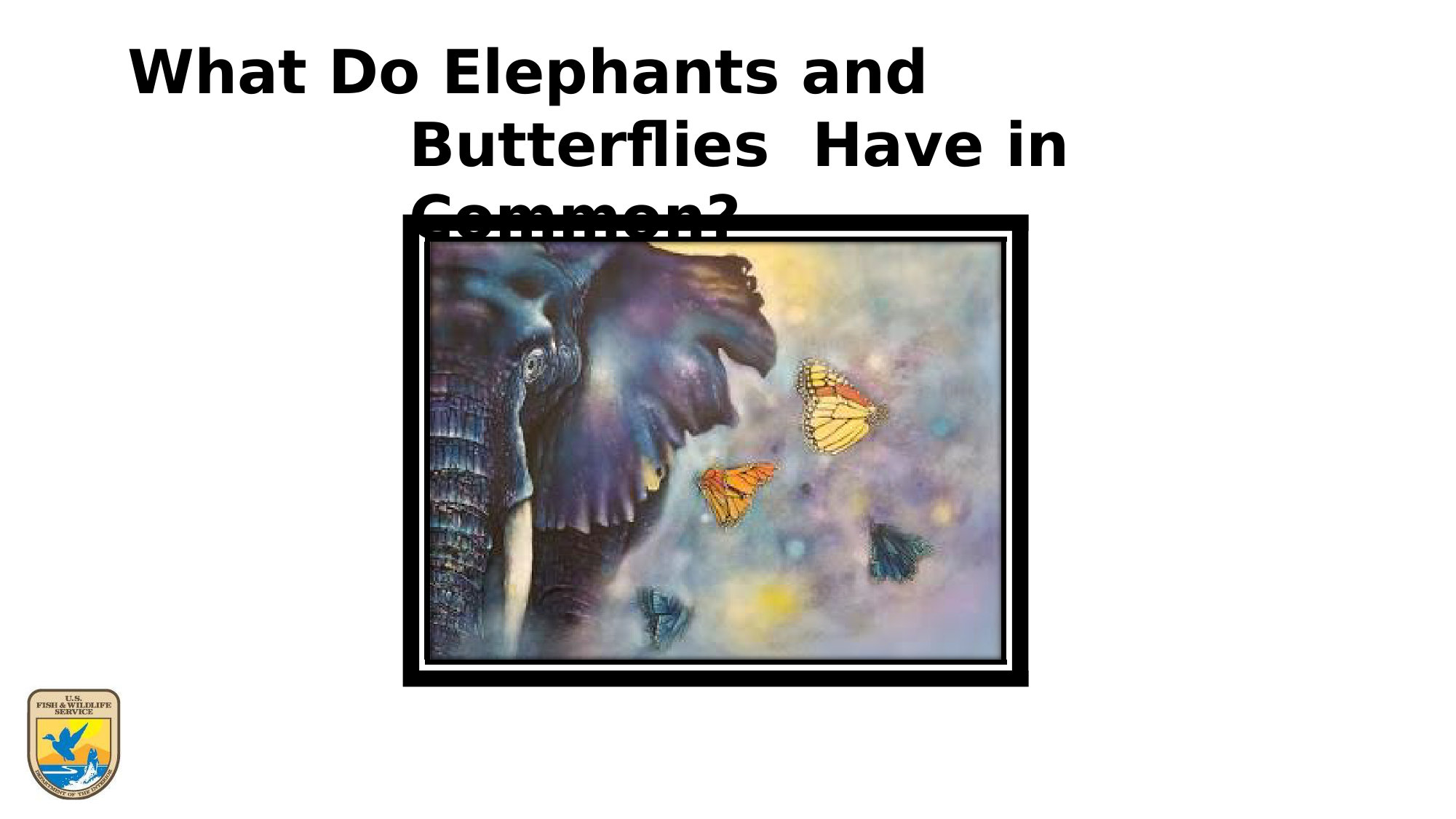

# What Do Elephants and Butterflies  Have in Common?